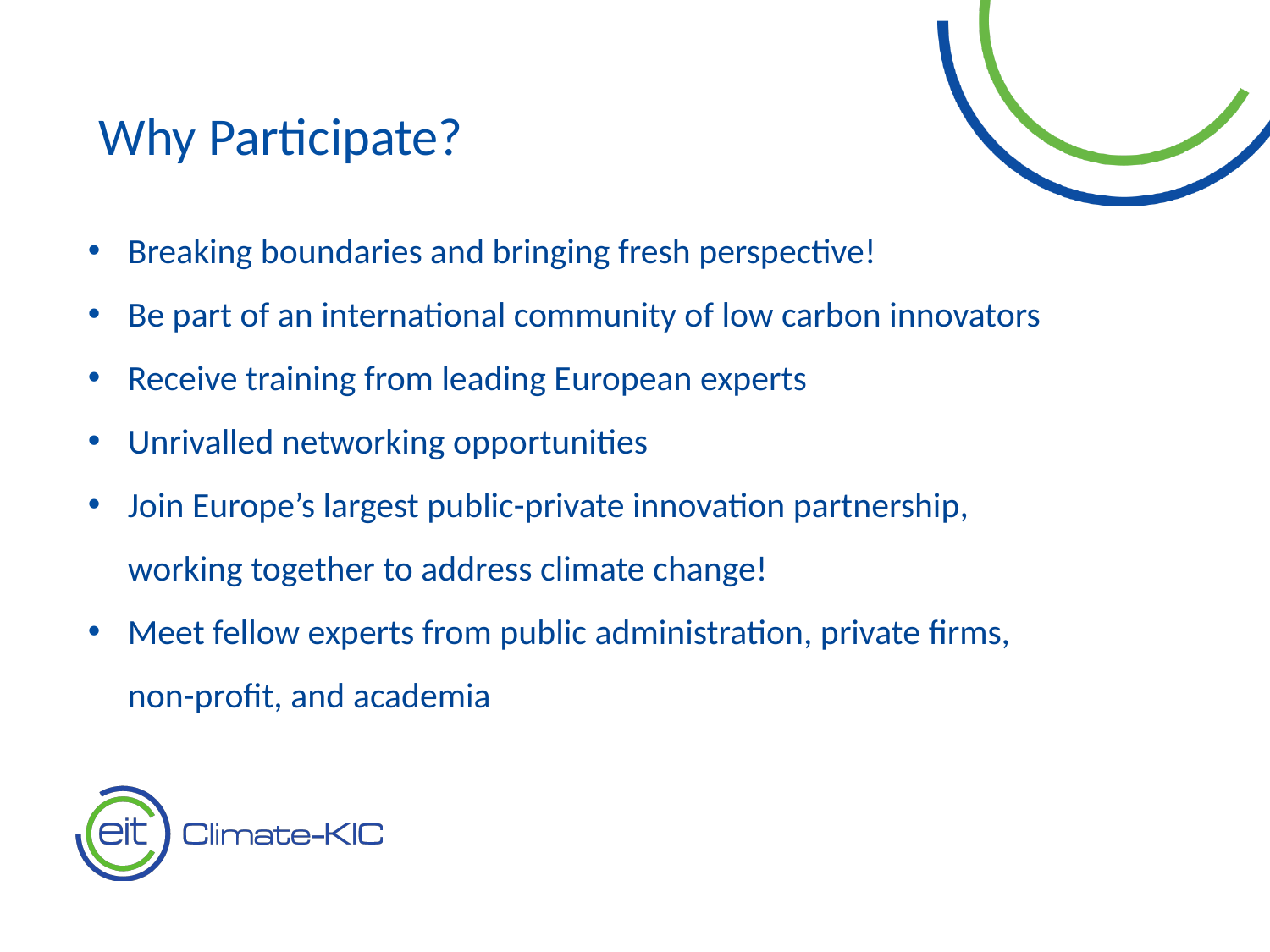

Why Participate?
Breaking boundaries and bringing fresh perspective!
Be part of an international community of low carbon innovators
Receive training from leading European experts
Unrivalled networking opportunities
Join Europe’s largest public-private innovation partnership, working together to address climate change!
Meet fellow experts from public administration, private firms, non-profit, and academia